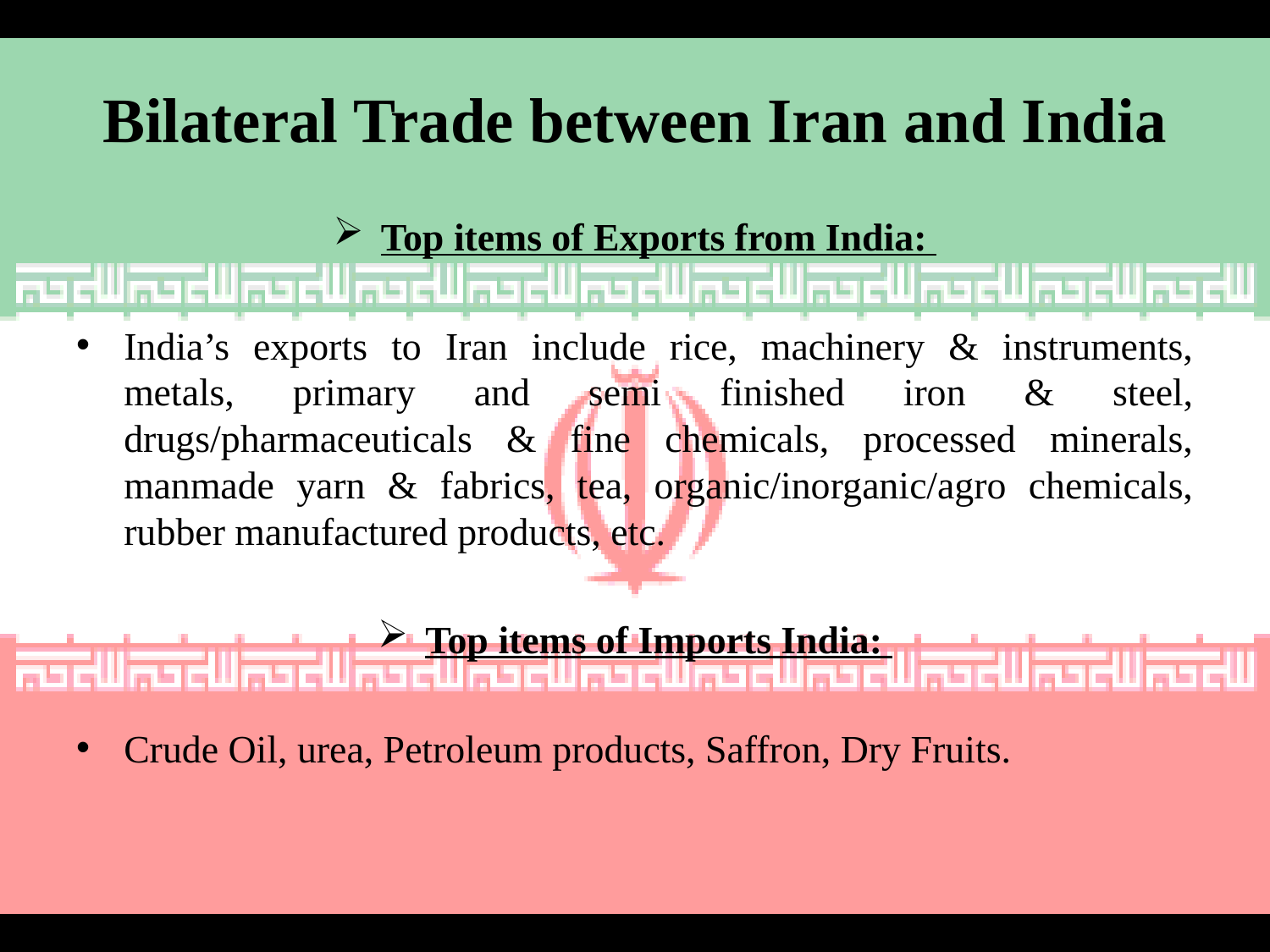

# Bilateral Trade between Iran and India
Top items of Exports from India:

India’s exports to Iran include rice, machinery & instruments, metals, primary and semi finished iron & steel, drugs/pharmaceuticals & fine chemicals, processed minerals, manmade yarn & fabrics, tea, organic/inorganic/agro chemicals, rubber manufactured products, etc.

Top items of Imports India:

Crude Oil, urea, Petroleum products, Saffron, Dry Fruits.